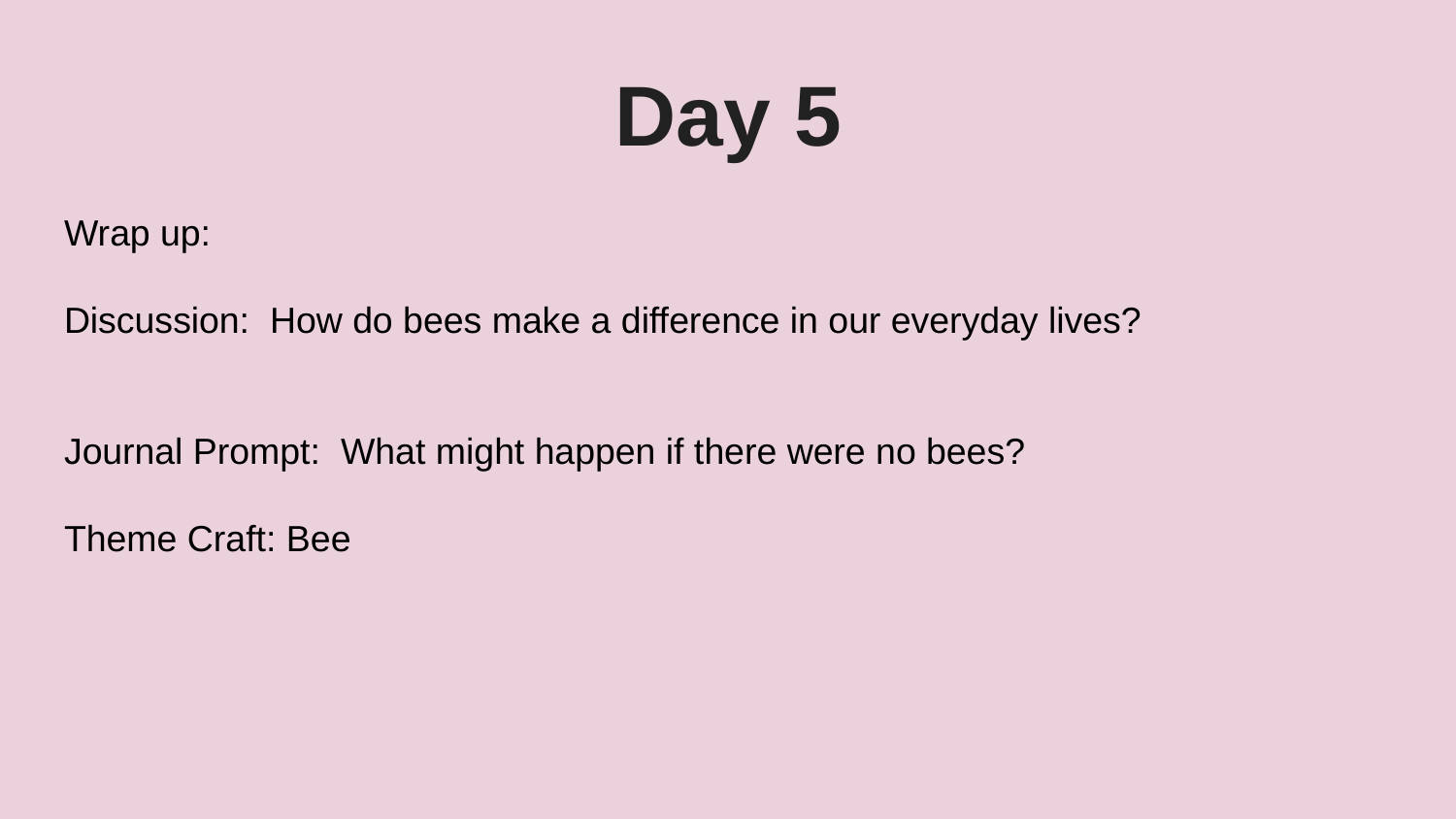

# Day 5

Wrap up:

Discussion:  How do bees make a difference in our everyday lives?

Journal Prompt:  What might happen if there were no bees?

Theme Craft: Bee